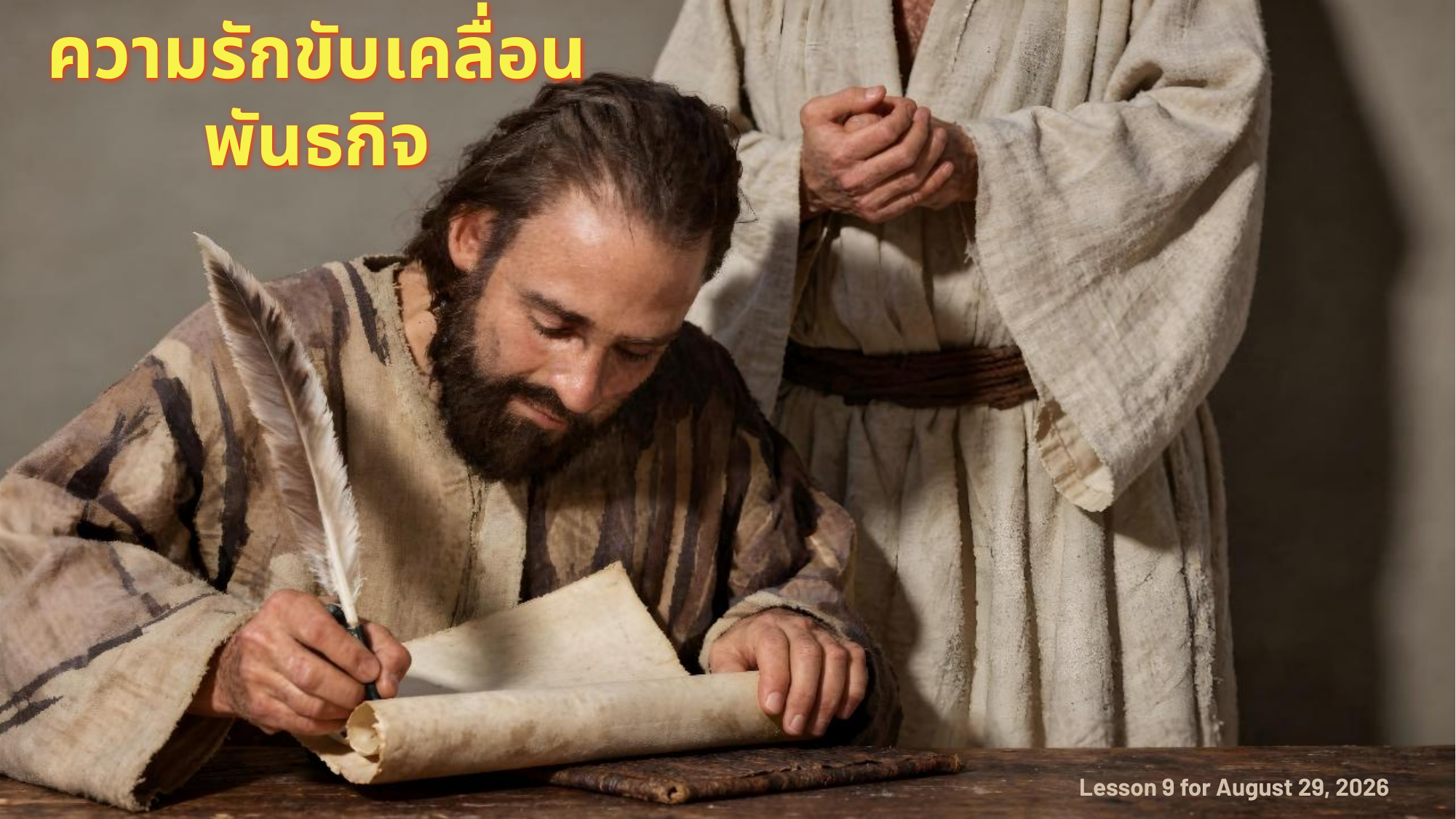

ความรักขับเคลื่อนพันธกิจ
Lesson 9 for August 29, 2026